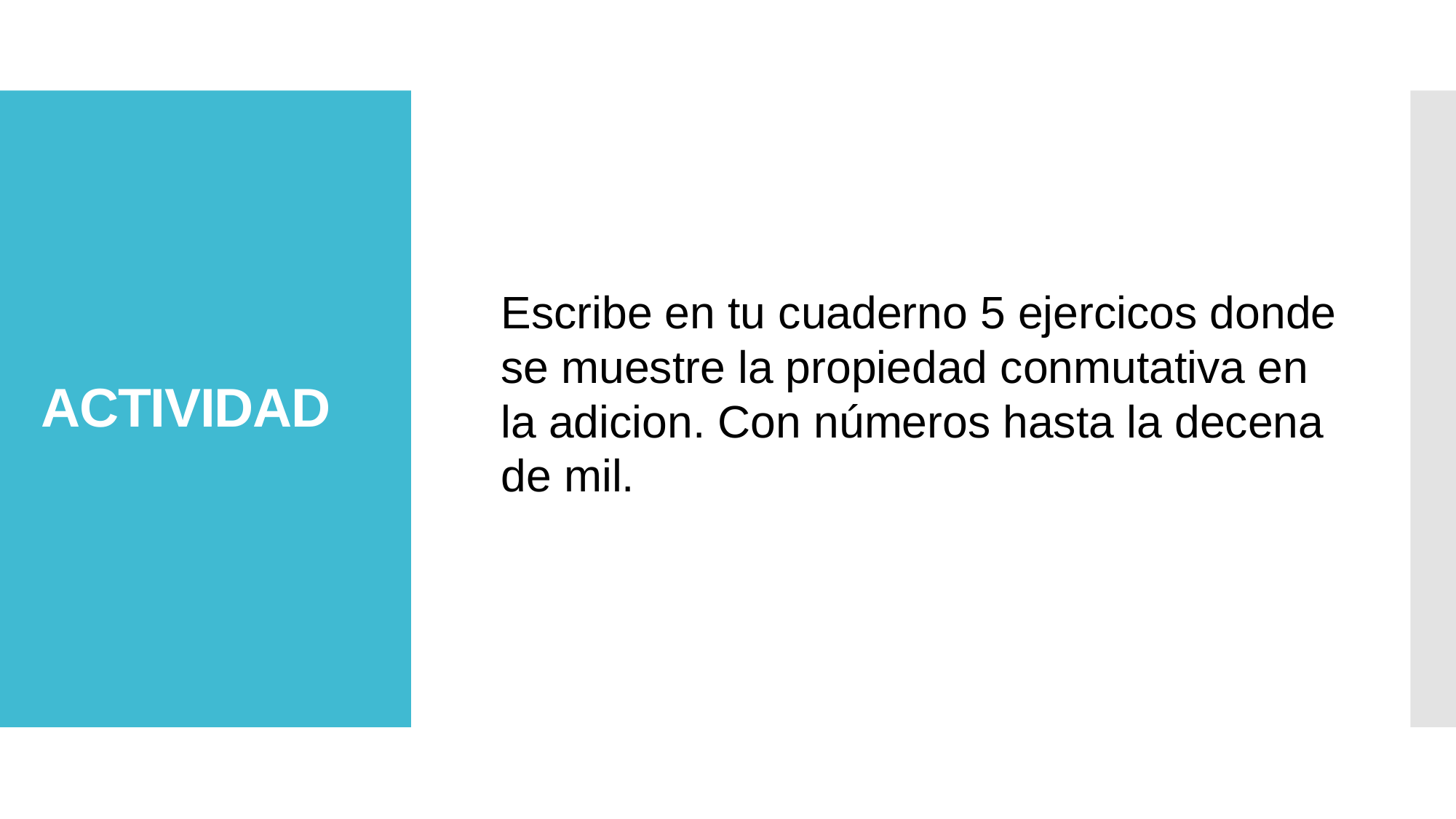

# ACTIVIDAD
Escribe en tu cuaderno 5 ejercicos donde se muestre la propiedad conmutativa en la adicion. Con números hasta la decena de mil.